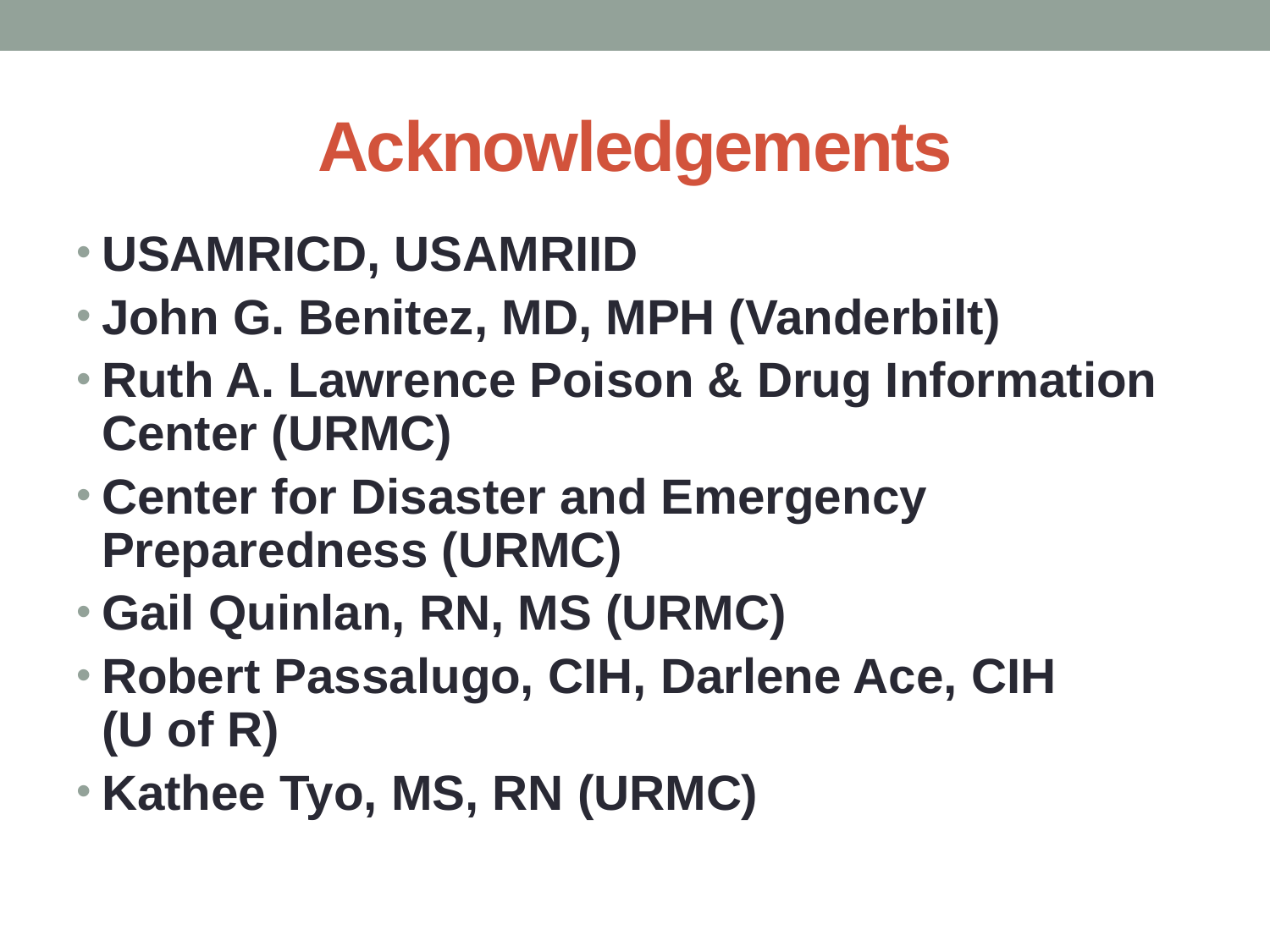

# Acknowledgements
USAMRICD, USAMRIID
John G. Benitez, MD, MPH (Vanderbilt)
Ruth A. Lawrence Poison & Drug Information Center (URMC)
Center for Disaster and Emergency Preparedness (URMC)
Gail Quinlan, RN, MS (URMC)
Robert Passalugo, CIH, Darlene Ace, CIH
(U of R)
Kathee Tyo, MS, RN (URMC)